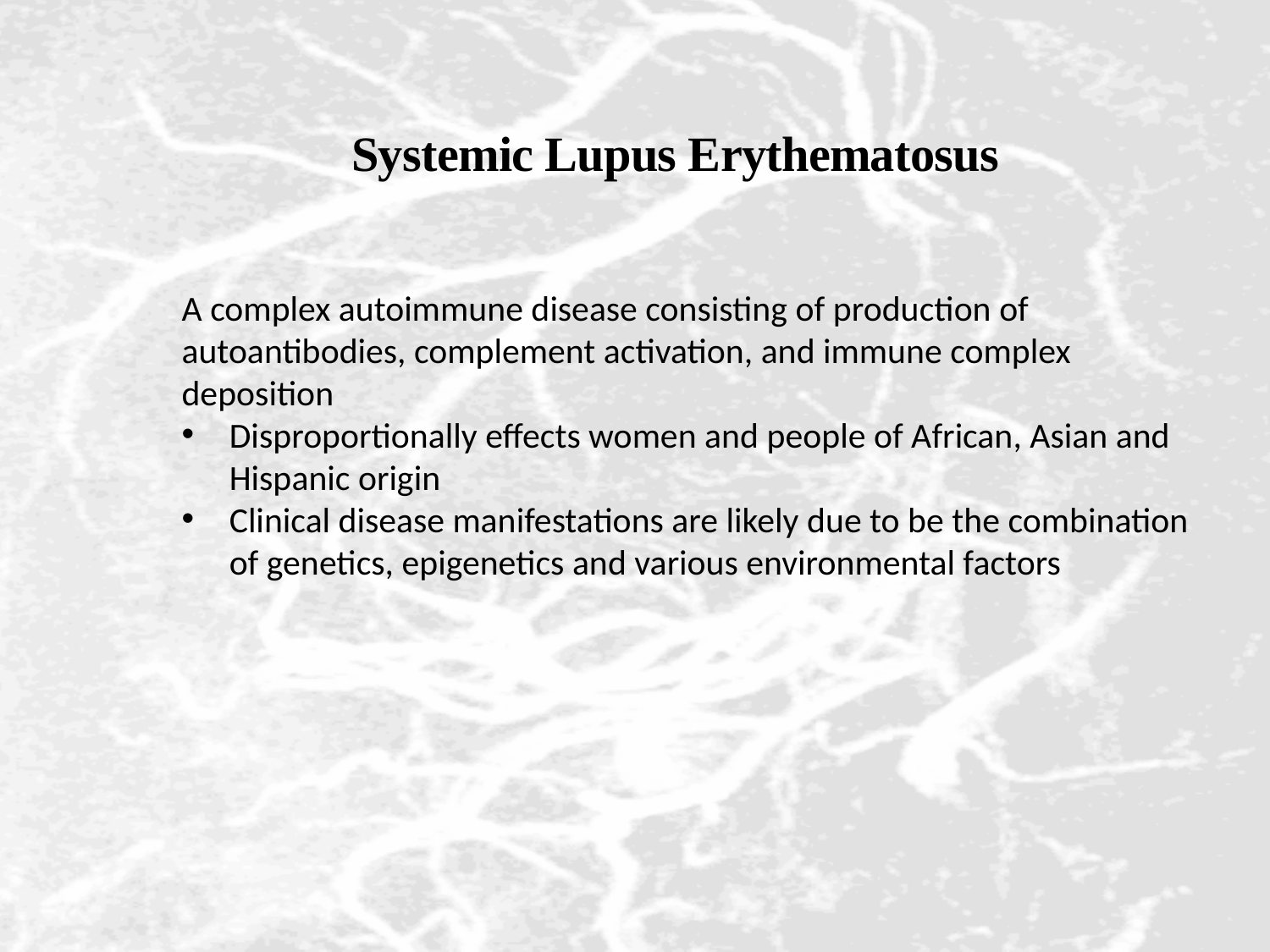

# Systemic Lupus Erythematosus
A complex autoimmune disease consisting of production of autoantibodies, complement activation, and immune complex deposition
Disproportionally effects women and people of African, Asian and Hispanic origin
Clinical disease manifestations are likely due to be the combination of genetics, epigenetics and various environmental factors